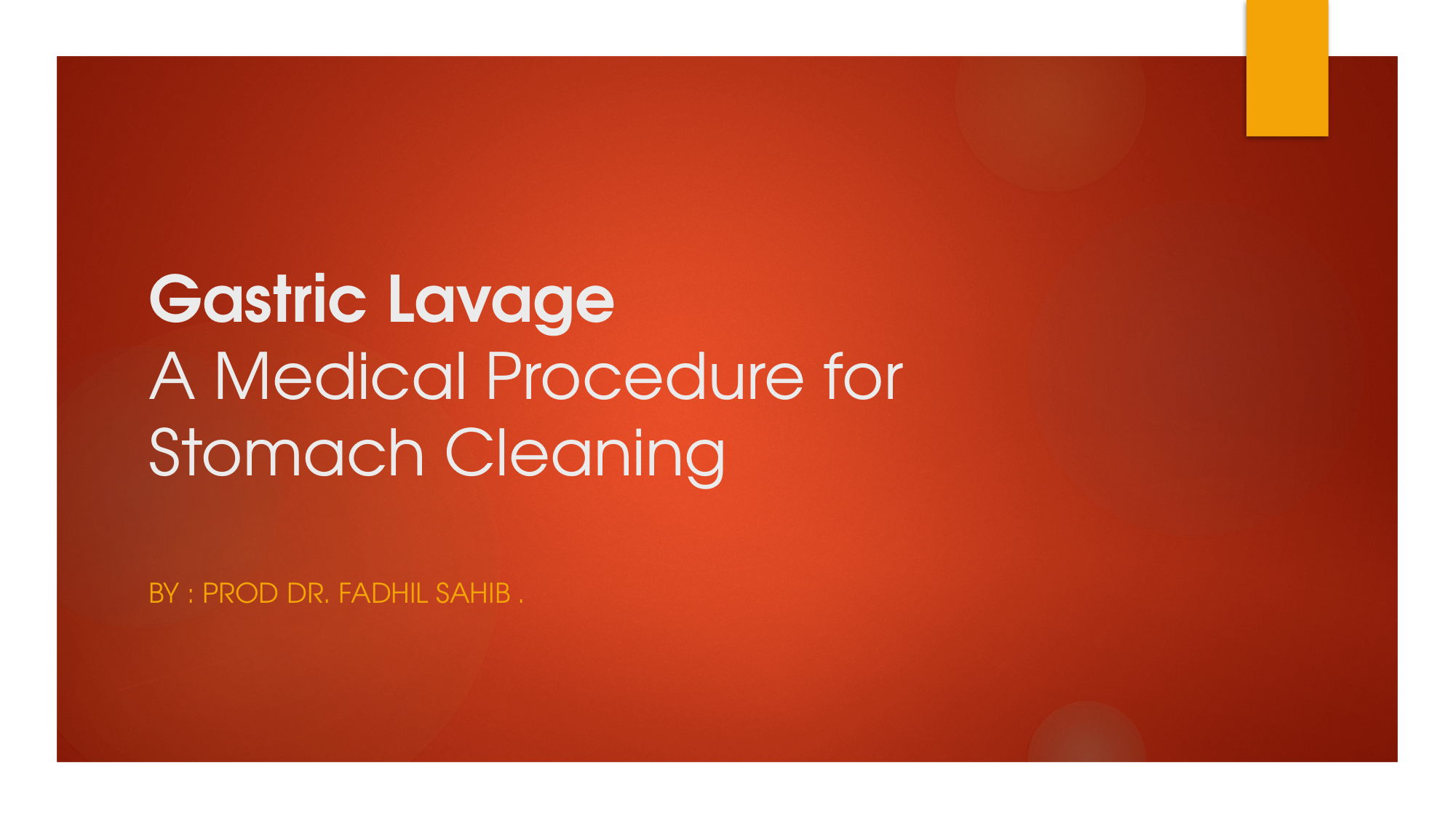

# Gastric Lavage A Medical Procedure for Stomach Cleaning
By : prod dr. Fadhil sahib .